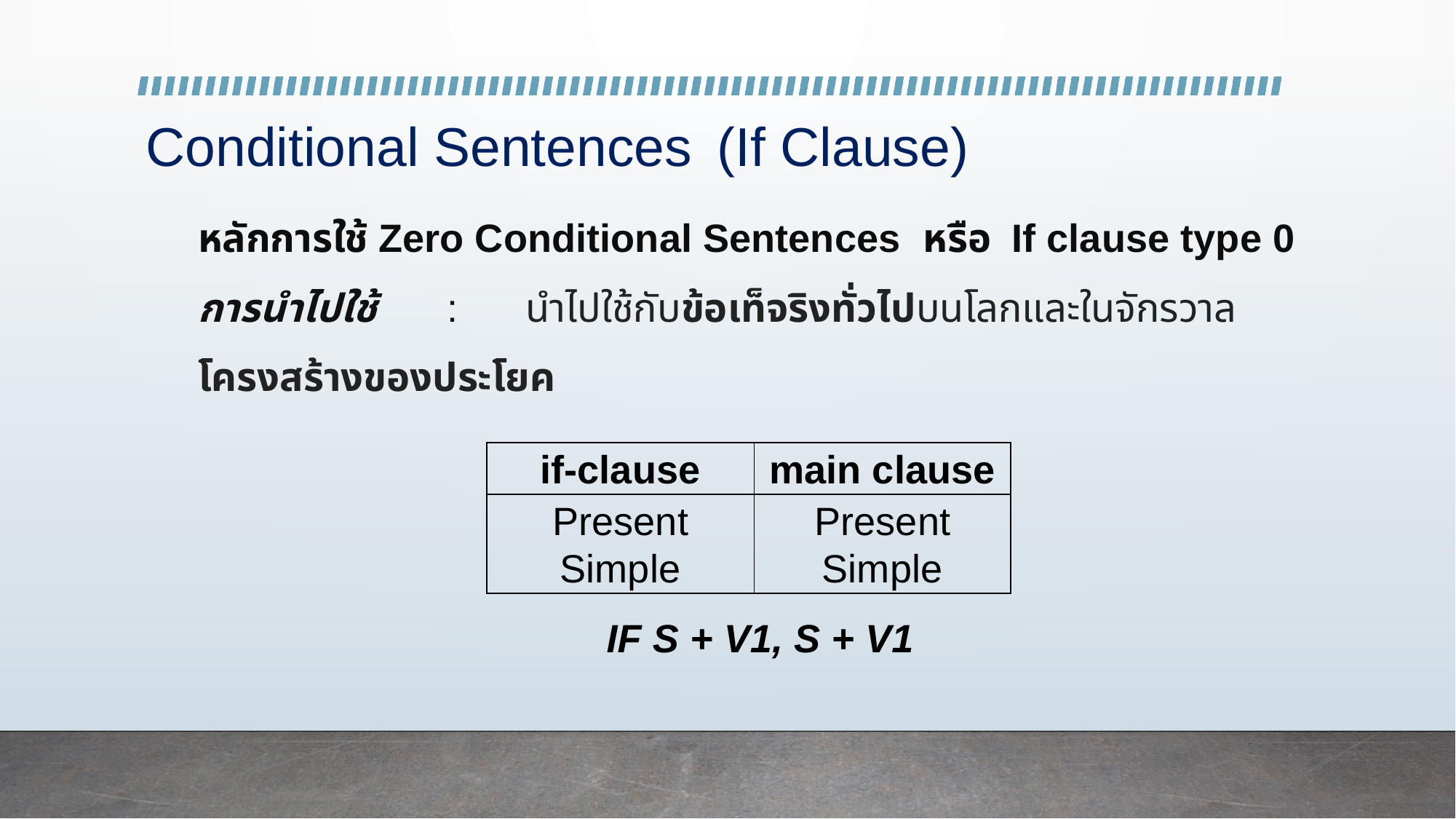

# Conditional Sentences  (If Clause)
หลักการใช้ Zero Conditional Sentences  หรือ  If clause type 0
การนำไปใช้	   :	นำไปใช้กับข้อเท็จริงทั่วไปบนโลกและในจักรวาล
โครงสร้างของประโยค

IF S + V1, S + V1

| if-clause | main clause |
| --- | --- |
| Present Simple | Present Simple |